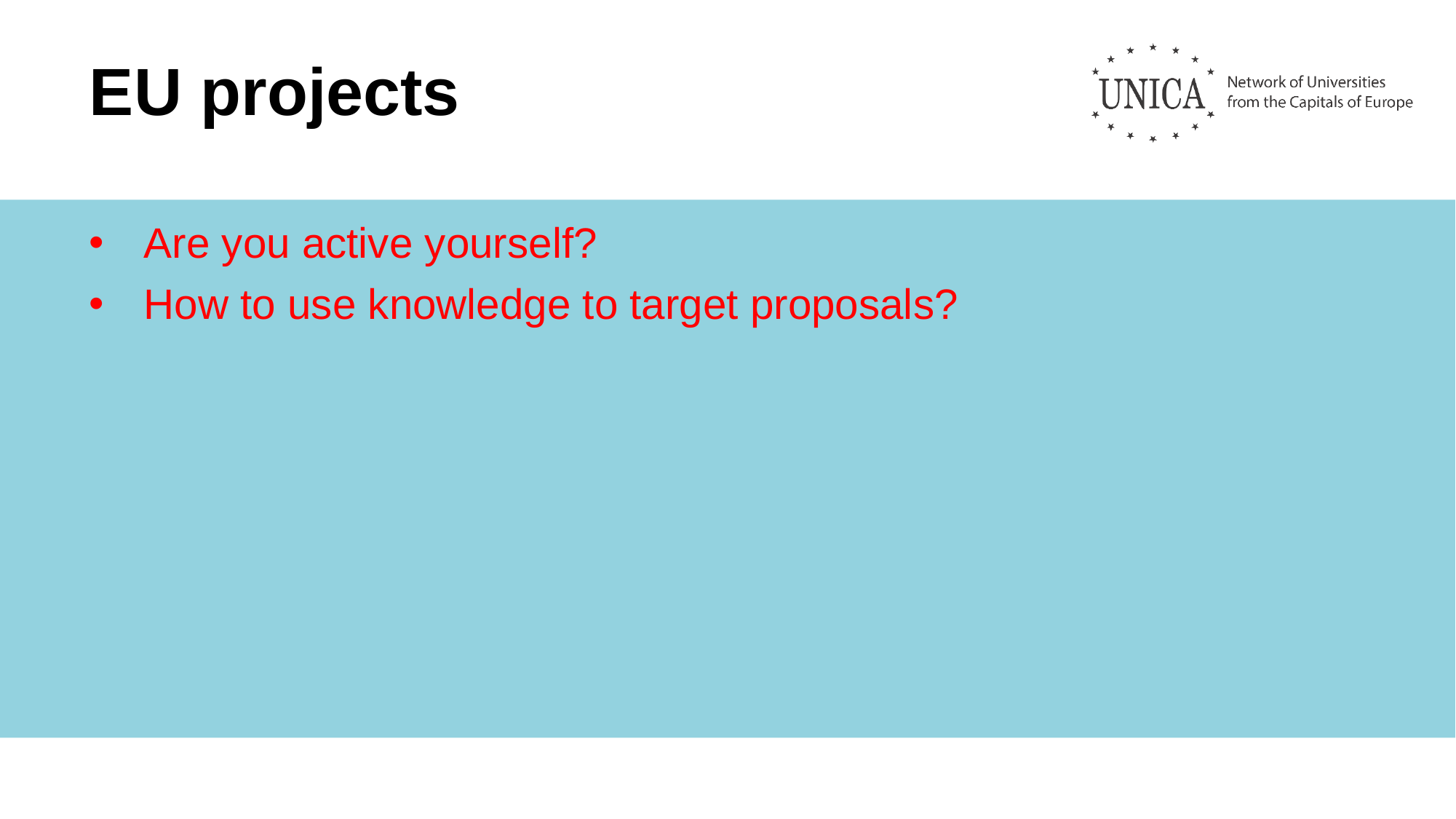

# EU projects
Are you active yourself?
How to use knowledge to target proposals?